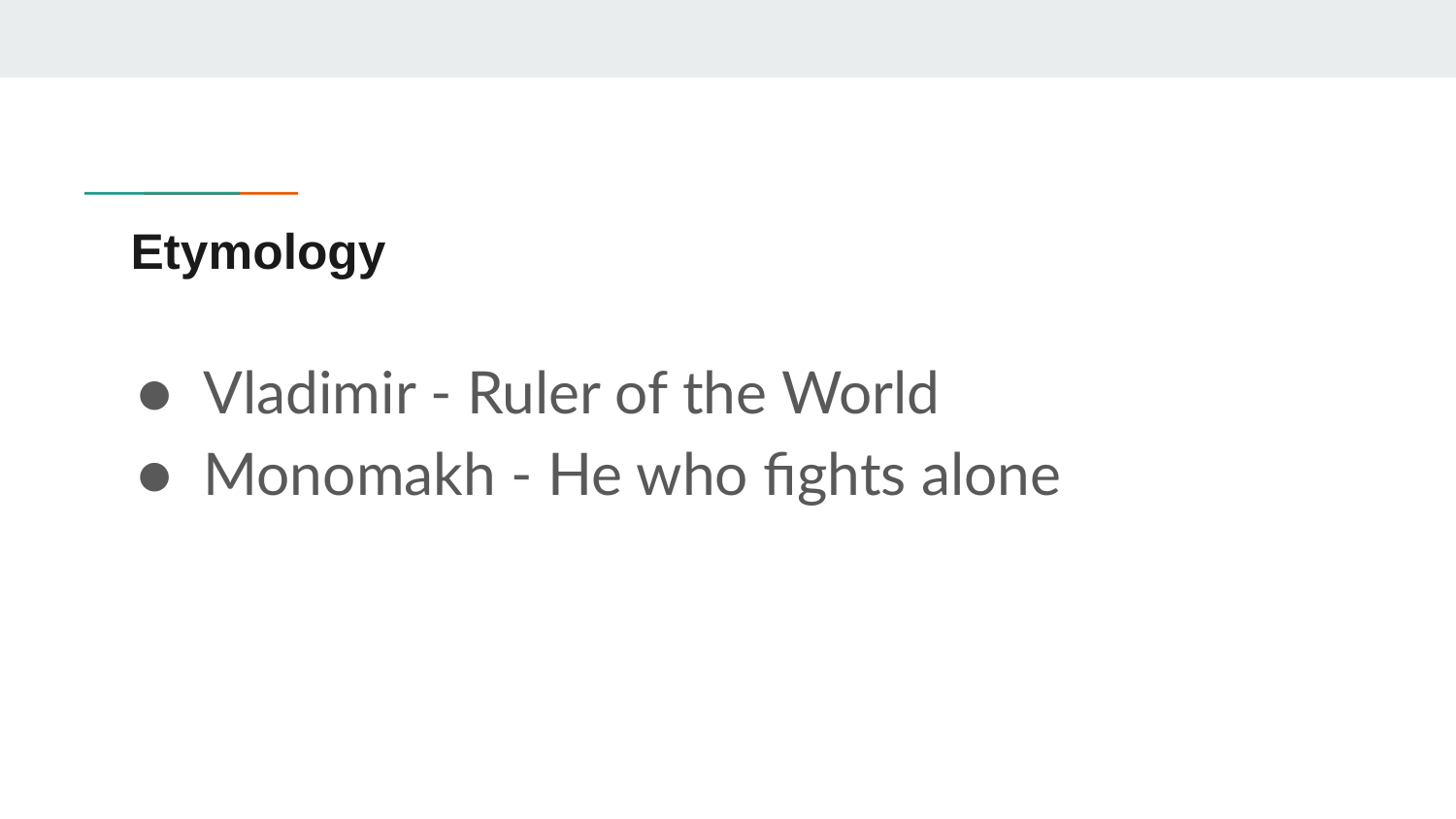

# Etymology
Vladimir - Ruler of the World
Monomakh - He who fights alone